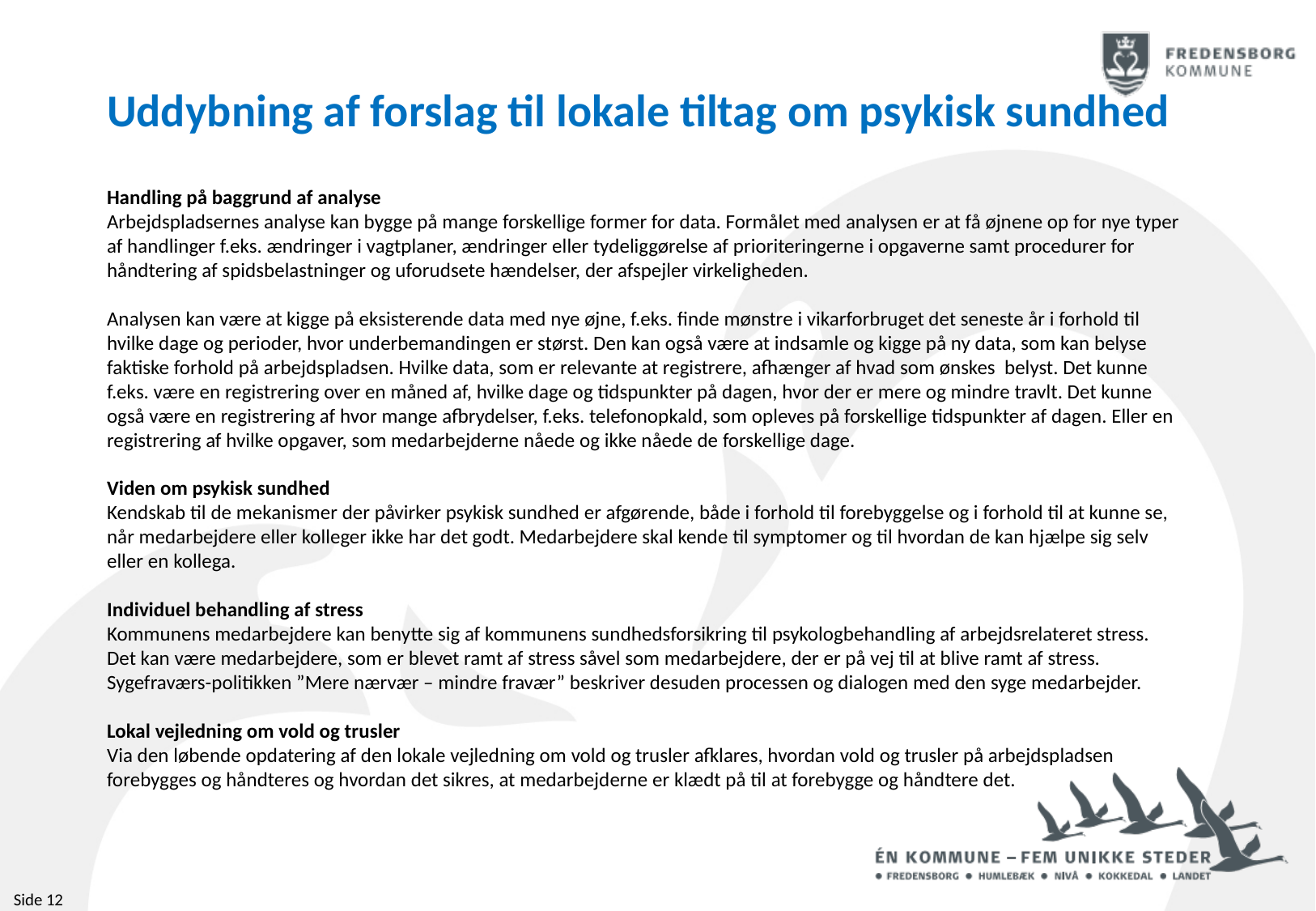

Uddybning af forslag til lokale tiltag om psykisk sundhed

Handling på baggrund af analyse
Arbejdspladsernes analyse kan bygge på mange forskellige former for data. Formålet med analysen er at få øjnene op for nye typer af handlinger f.eks. ændringer i vagtplaner, ændringer eller tydeliggørelse af prioriteringerne i opgaverne samt procedurer for håndtering af spidsbelastninger og uforudsete hændelser, der afspejler virkeligheden.

Analysen kan være at kigge på eksisterende data med nye øjne, f.eks. finde mønstre i vikarforbruget det seneste år i forhold til hvilke dage og perioder, hvor underbemandingen er størst. Den kan også være at indsamle og kigge på ny data, som kan belyse faktiske forhold på arbejdspladsen. Hvilke data, som er relevante at registrere, afhænger af hvad som ønskes  belyst. Det kunne f.eks. være en registrering over en måned af, hvilke dage og tidspunkter på dagen, hvor der er mere og mindre travlt. Det kunne også være en registrering af hvor mange afbrydelser, f.eks. telefonopkald, som opleves på forskellige tidspunkter af dagen. Eller en registrering af hvilke opgaver, som medarbejderne nåede og ikke nåede de forskellige dage.

Viden om psykisk sundhed
Kendskab til de mekanismer der påvirker psykisk sundhed er afgørende, både i forhold til forebyggelse og i forhold til at kunne se, når medarbejdere eller kolleger ikke har det godt. Medarbejdere skal kende til symptomer og til hvordan de kan hjælpe sig selv eller en kollega.

Individuel behandling af stress
Kommunens medarbejdere kan benytte sig af kommunens sundhedsforsikring til psykologbehandling af arbejdsrelateret stress. Det kan være medarbejdere, som er blevet ramt af stress såvel som medarbejdere, der er på vej til at blive ramt af stress. Sygefraværs-politikken ”Mere nærvær – mindre fravær” beskriver desuden processen og dialogen med den syge medarbejder.

Lokal vejledning om vold og trusler
Via den løbende opdatering af den lokale vejledning om vold og trusler afklares, hvordan vold og trusler på arbejdspladsen forebygges og håndteres og hvordan det sikres, at medarbejderne er klædt på til at forebygge og håndtere det.
Side 12